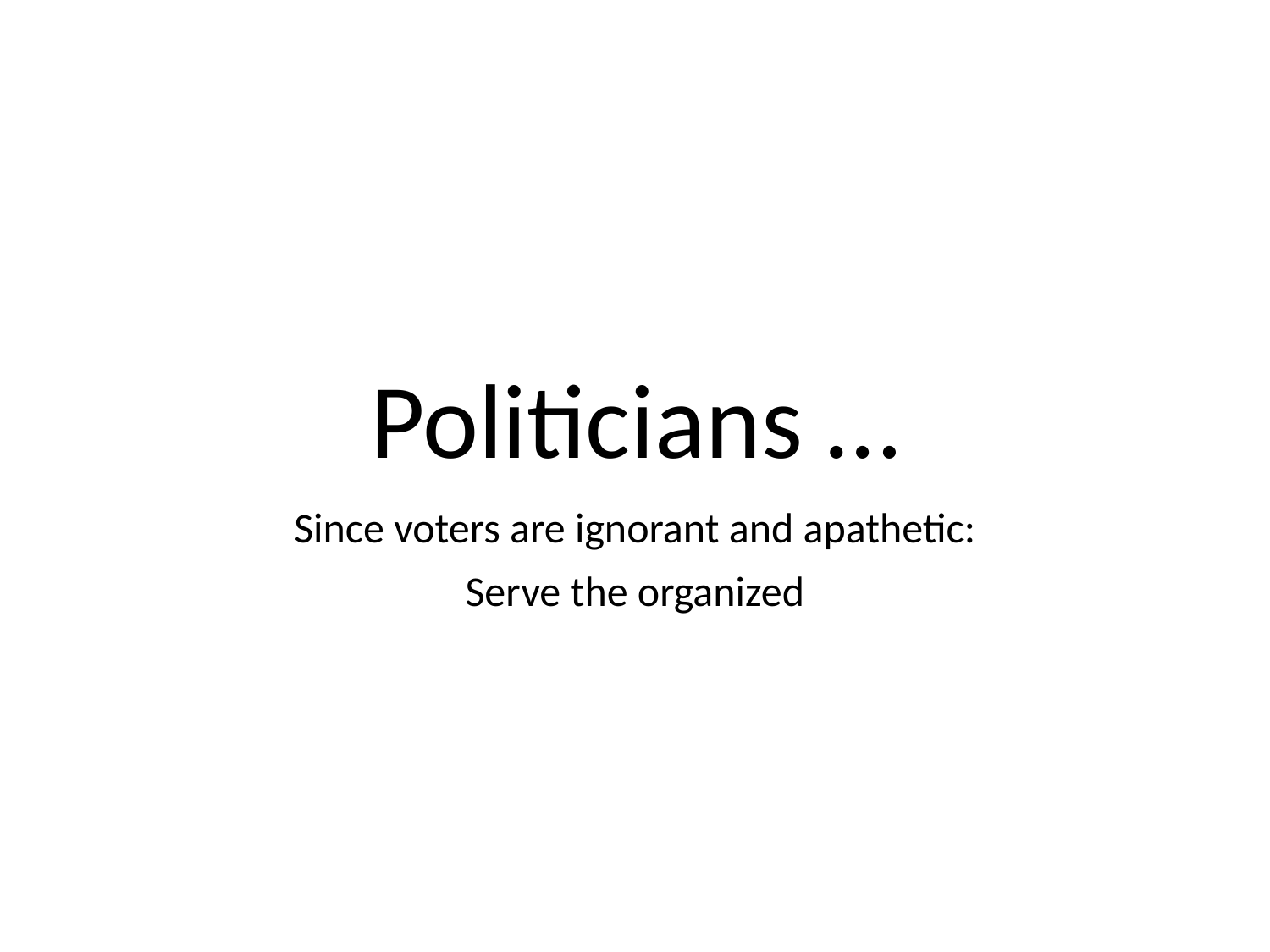

# Politicians …
Since voters are ignorant and apathetic:
Serve the organized